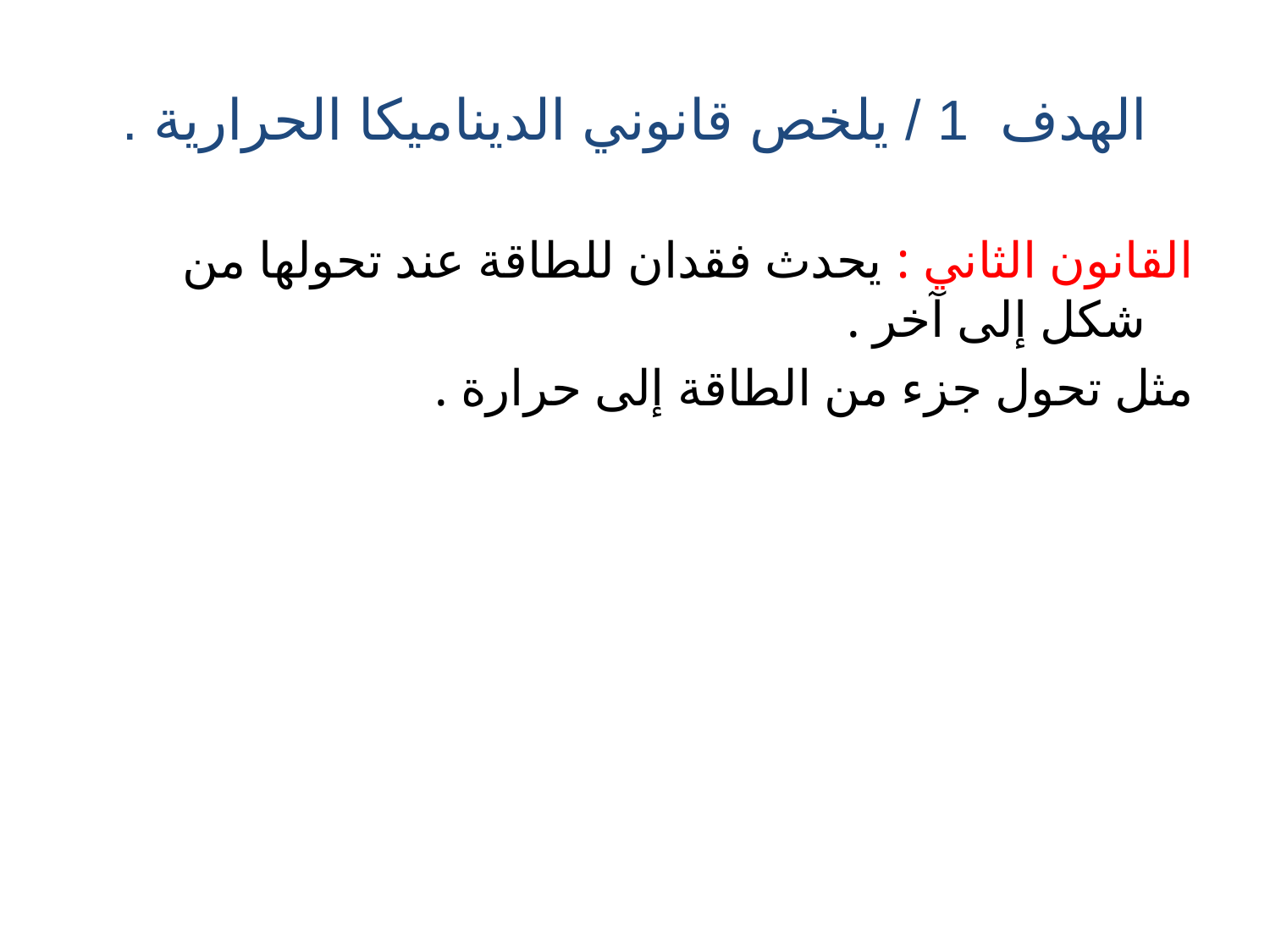

# الهدف  1 / يلخص قانوني الديناميكا الحرارية .
القانون الثاني : يحدث فقدان للطاقة عند تحولها من شكل إلى آخر .
مثل تحول جزء من الطاقة إلى حرارة .